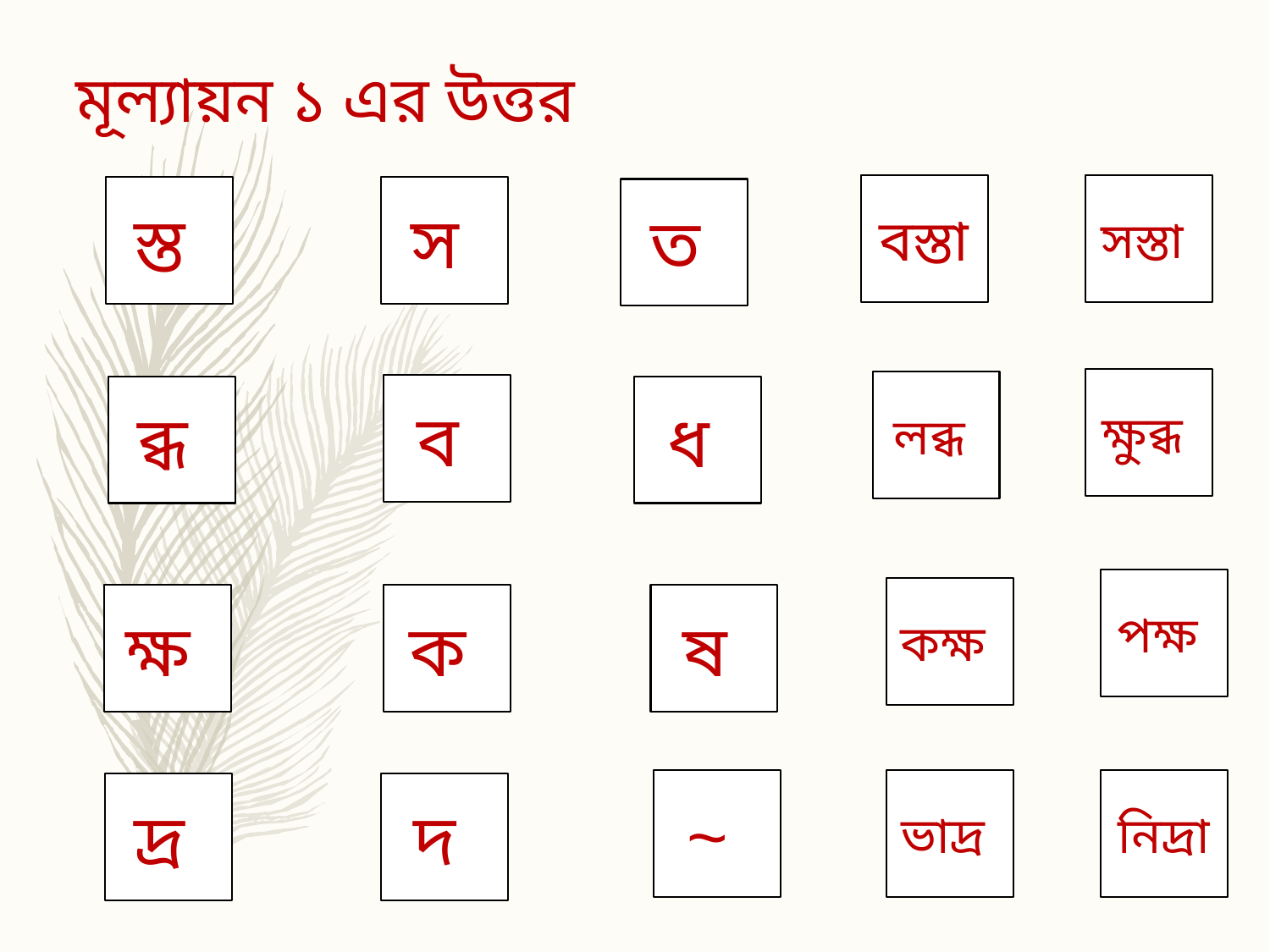

মূল্যায়ন ১ এর উত্তর
বস্তা
সস্তা
স্ত
স
ত
ক্ষুব্ধ
লব্ধ
ব
ব্ধ
ধ
পক্ষ
কক্ষ
ক
ষ
ক্ষ
~
ভাদ্র
নিদ্রা
দ্র
দ